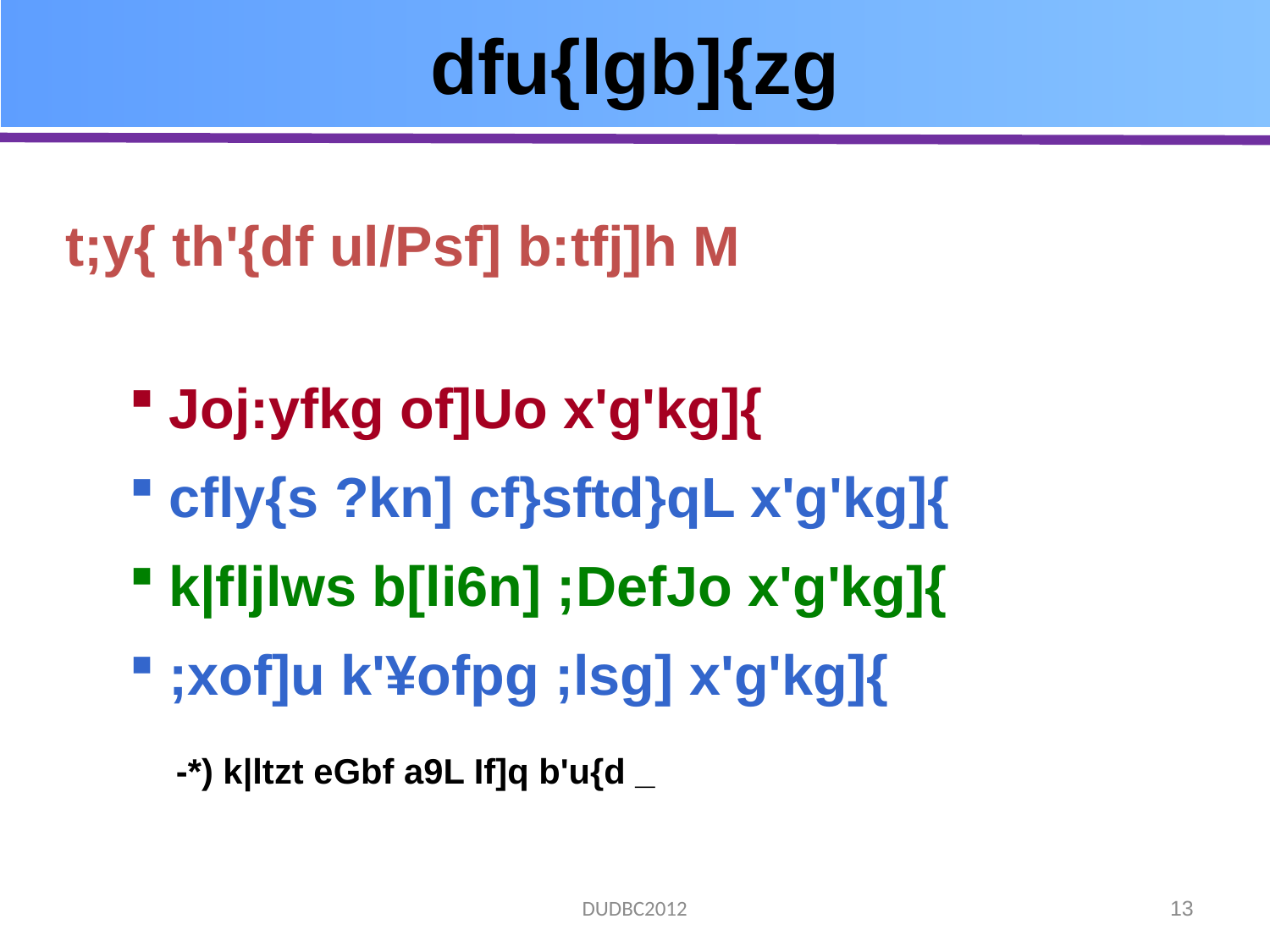

# dfu{lgb]{zg
t;y{ th'{df ul/Psf] b:tfj]h M

Joj:yfkg of]Uo x'g'kg]{
cfly{s ?kn] cf}sftd}qL x'g'kg]{
k|fljlws b[li6n] ;DefJo x'g'kg]{
;xof]u k'¥ofpg ;lsg] x'g'kg]{
   -*) k|ltzt eGbf a9L If]q b'u{d _
DUDBC2012
13